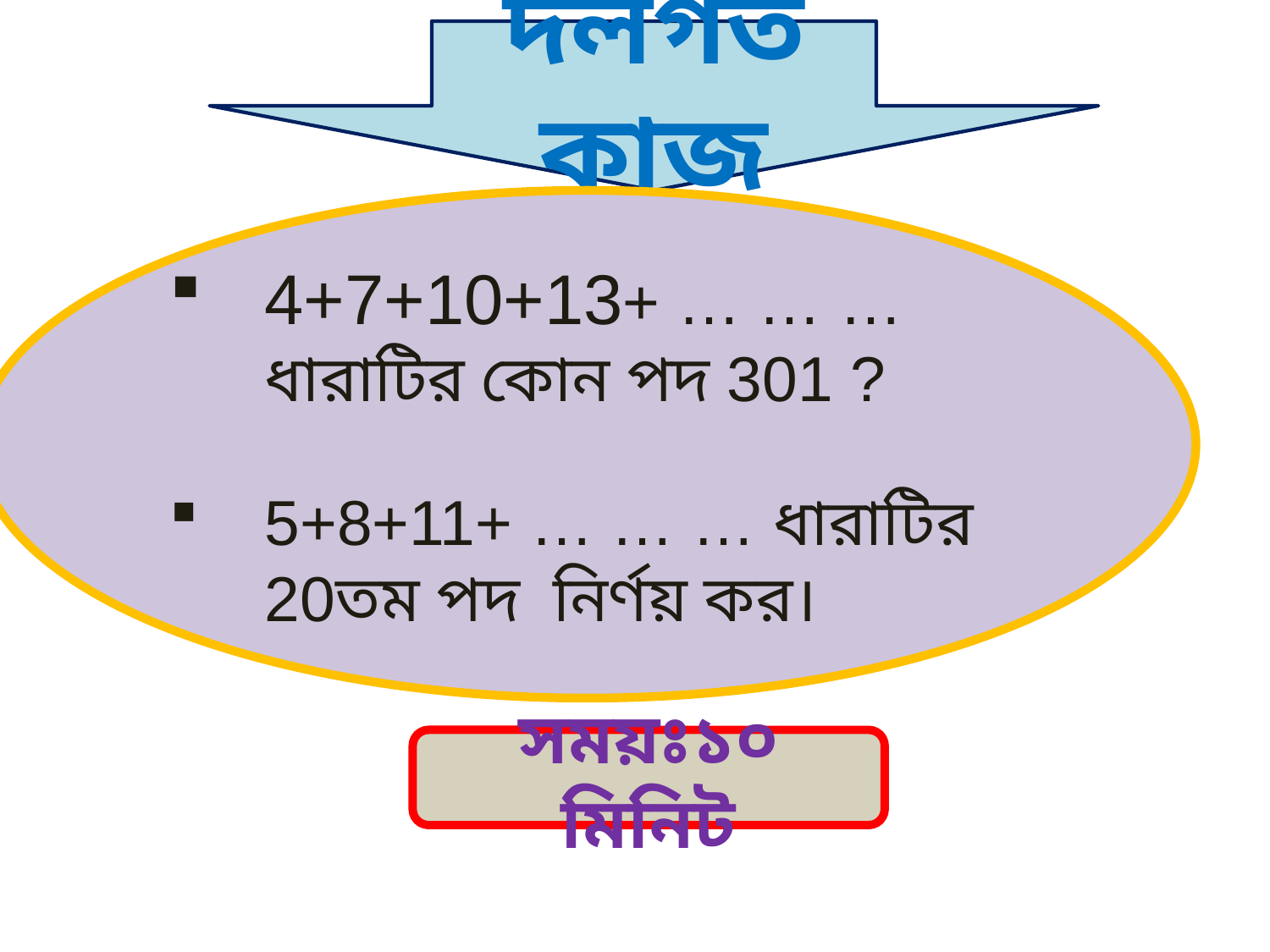

দলগত কাজ
4+7+10+13+ … … … ধারাটির কোন পদ 301 ?

5+8+11+ … … … ধারাটির 20তম পদ  নির্ণয় কর।
সময়ঃ১০ মিনিট